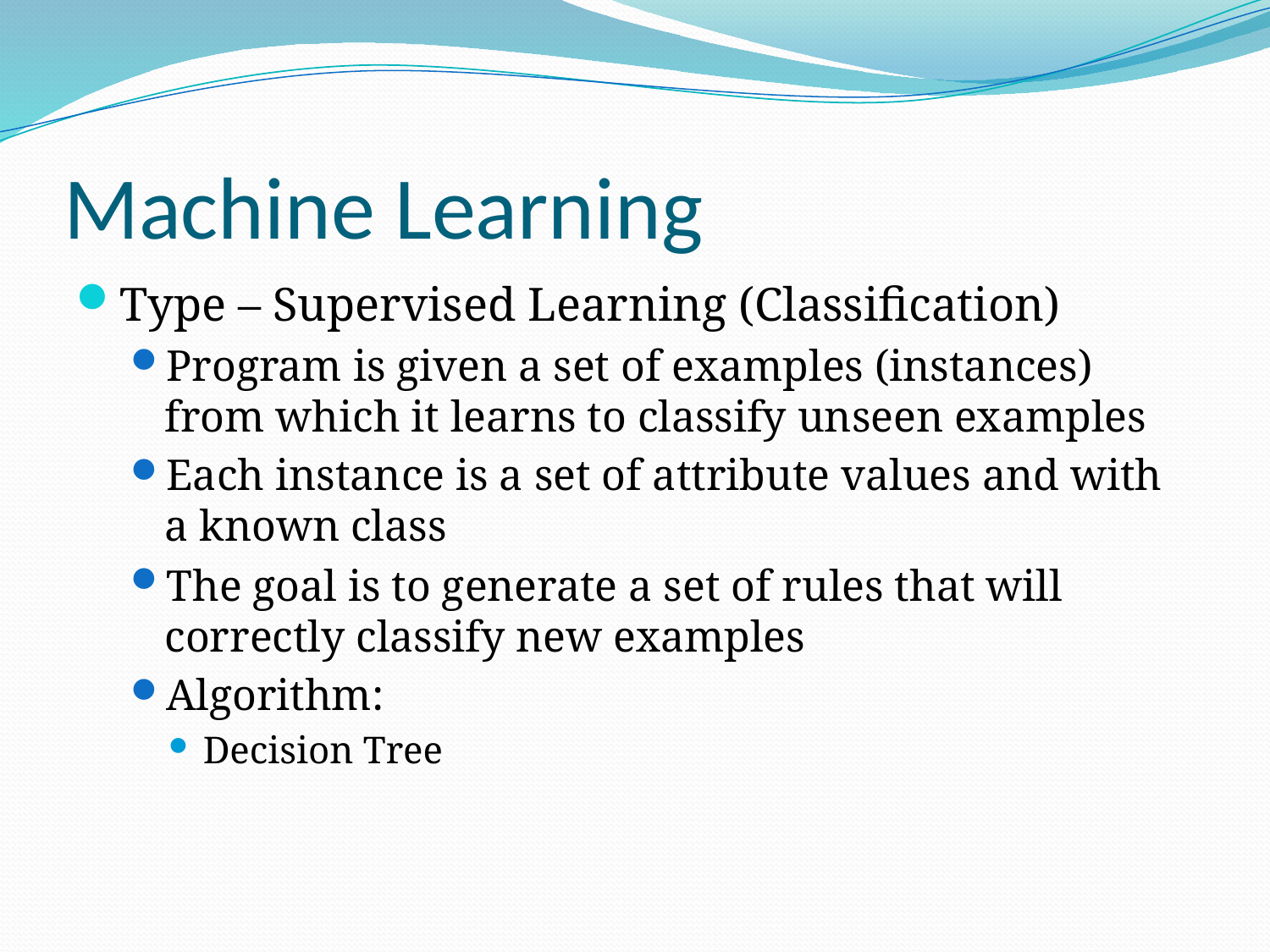

# Machine Learning
Type – Supervised Learning (Classification)
Program is given a set of examples (instances) from which it learns to classify unseen examples
Each instance is a set of attribute values and with a known class
The goal is to generate a set of rules that will correctly classify new examples
Algorithm:
Decision Tree